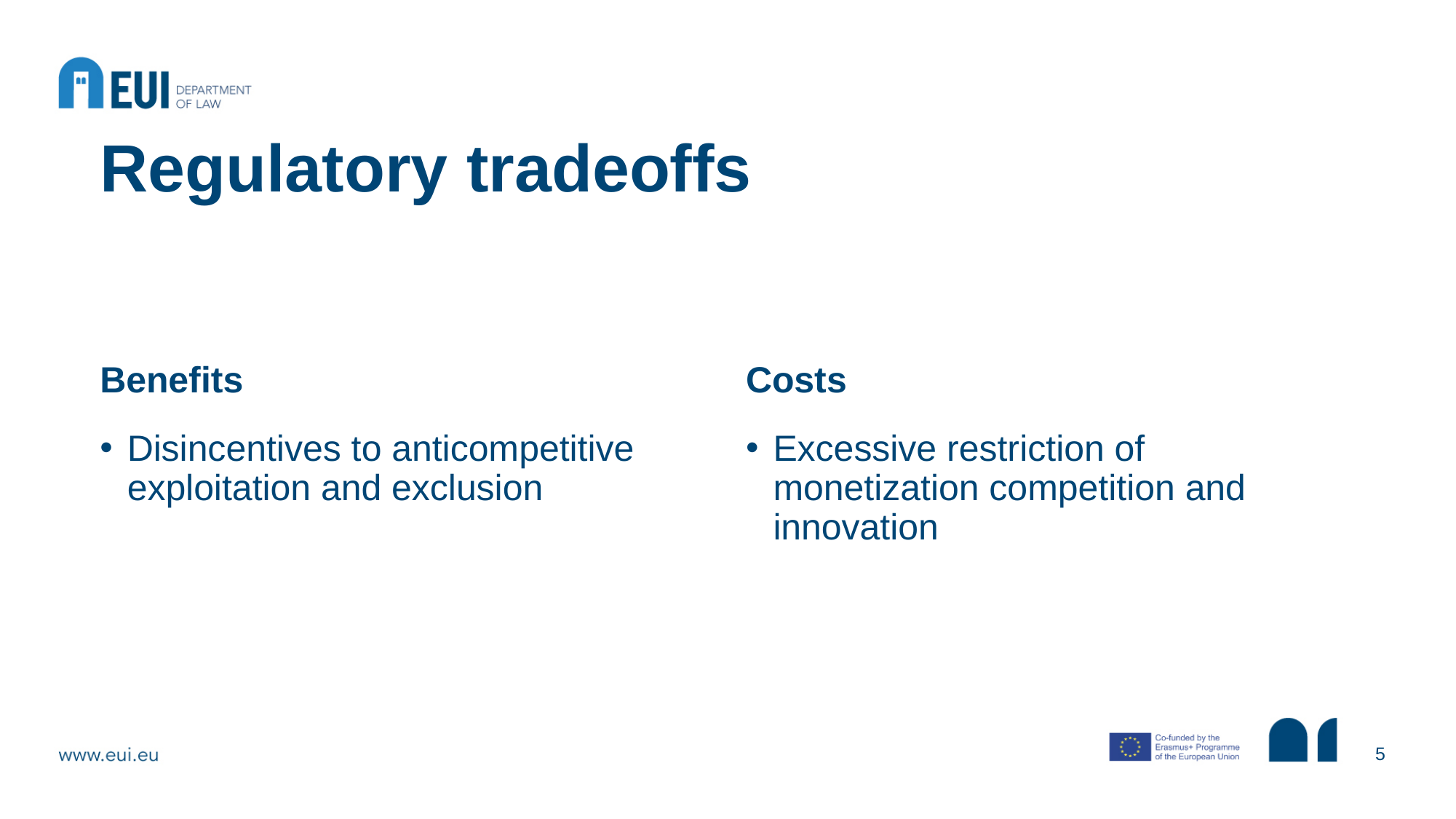

# Regulatory tradeoffs
Benefits
Costs
Disincentives to anticompetitive exploitation and exclusion
Excessive restriction of monetization competition and innovation
5